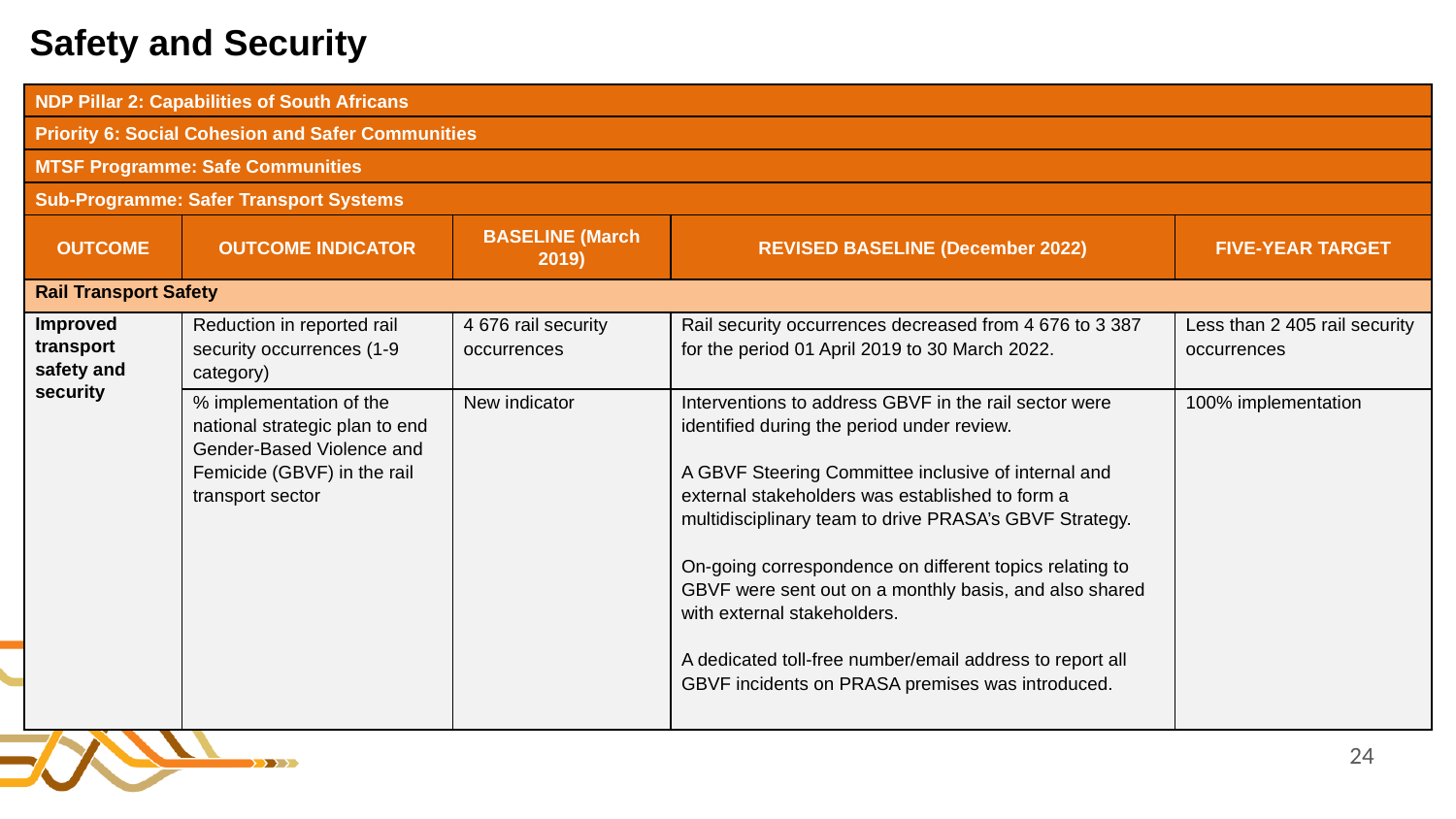

# Safety and Security
| NDP Pillar 2: Capabilities of South Africans |  |  |  |  |
| --- | --- | --- | --- | --- |
| Priority 6: Social Cohesion and Safer Communities |  |  |  |  |
| MTSF Programme: Safe Communities |  |  |  |  |
| Sub-Programme: Safer Transport Systems |  |  |  |  |
| OUTCOME | OUTCOME INDICATOR | BASELINE (March 2019) | REVISED BASELINE (December 2022) | FIVE-YEAR TARGET |
| Rail Transport Safety |  |  |  |  |
| Improved transport safety and security | Reduction in reported rail security occurrences (1-9 category) | 4 676 rail security occurrences | Rail security occurrences decreased from 4 676 to 3 387 for the period 01 April 2019 to 30 March 2022. | Less than 2 405 rail security occurrences |
|  | % implementation of the national strategic plan to end Gender-Based Violence and Femicide (GBVF) in the rail transport sector | New indicator | Interventions to address GBVF in the rail sector were identified during the period under review.   A GBVF Steering Committee inclusive of internal and external stakeholders was established to form a multidisciplinary team to drive PRASA’s GBVF Strategy.   On-going correspondence on different topics relating to GBVF were sent out on a monthly basis, and also shared with external stakeholders.   A dedicated toll-free number/email address to report all GBVF incidents on PRASA premises was introduced. | 100% implementation |

24